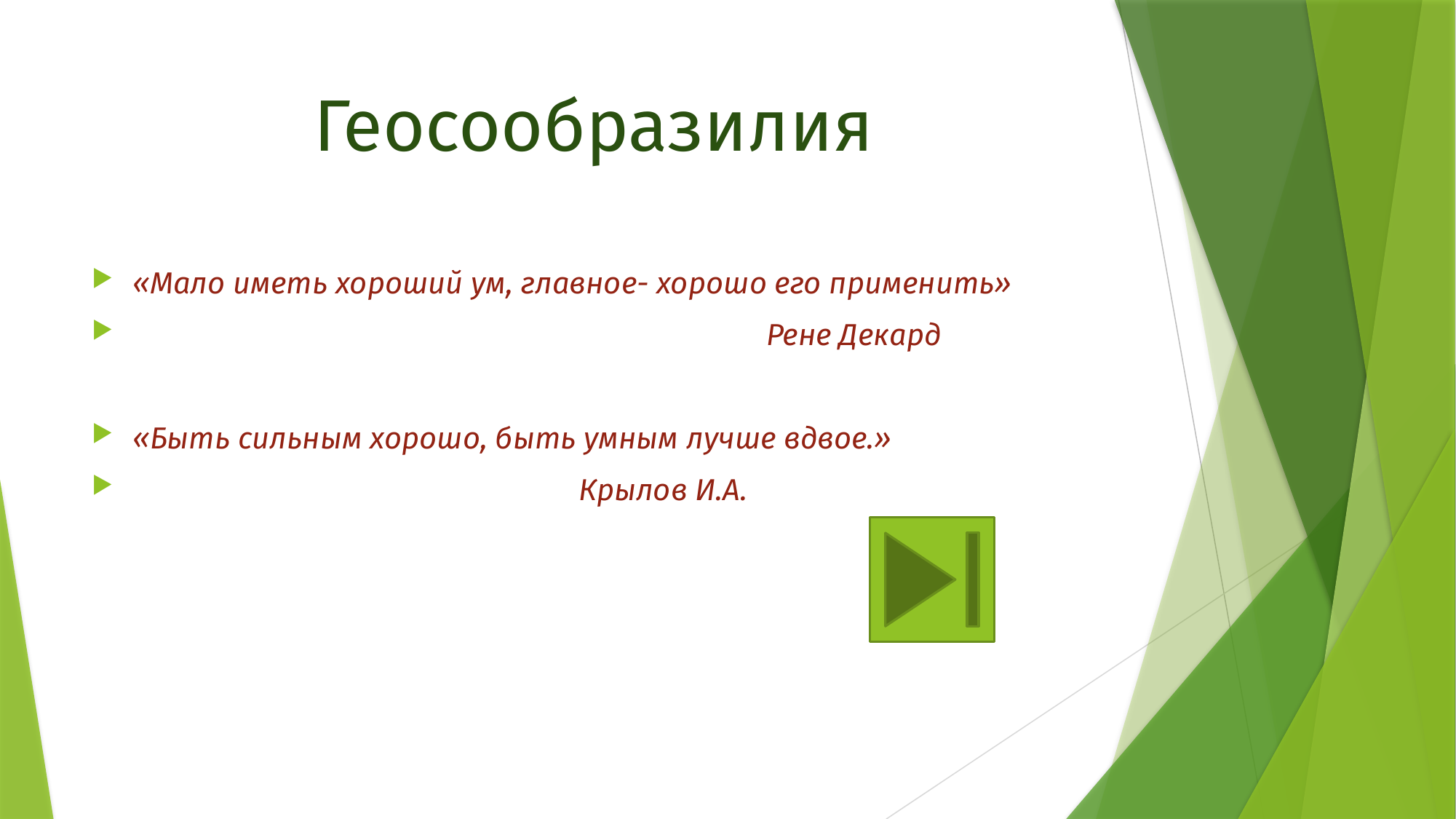

# Геосообразилия
«Мало иметь хороший ум, главное- хорошо его применить»
                                                                                 Рене Декард

«Быть сильным хорошо, быть умным лучше вдвое.»
                                                         Крылов И.А.